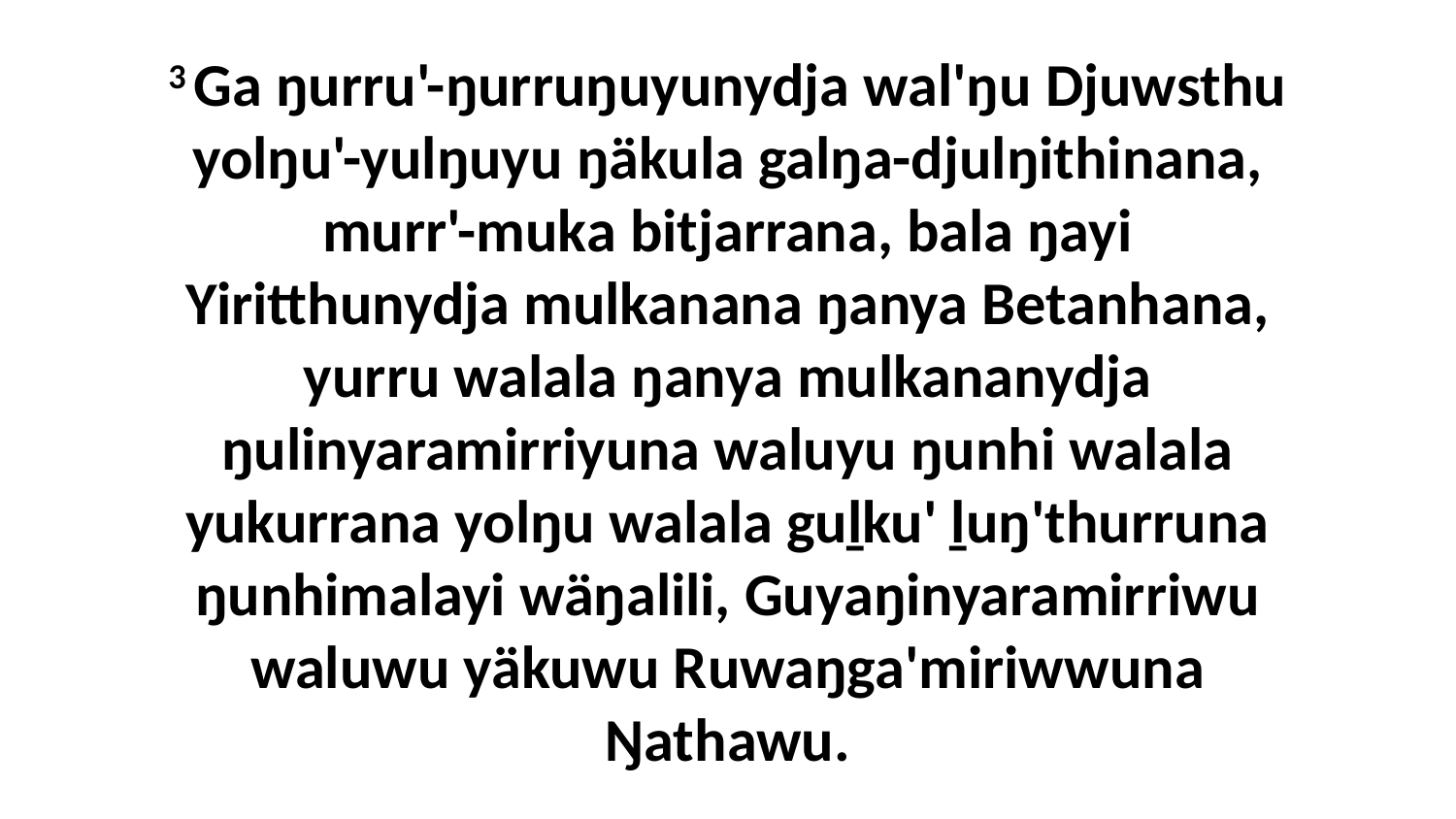

3 Ga ŋurru'-ŋurruŋuyunydja wal'ŋu Djuwsthu yolŋu'-yulŋuyu ŋäkula galŋa-djulŋithinana, murr'-muka bitjarrana, bala ŋayi Yiritthunydja mulkanana ŋanya Betanhana, yurru walala ŋanya mulkananydja ŋulinyaramirriyuna waluyu ŋunhi walala yukurrana yolŋu walala guḻku' ḻuŋ'thurruna ŋunhimalayi wäŋalili, Guyaŋinyaramirriwu waluwu yäkuwu Ruwaŋga'miriwwuna Ŋathawu.